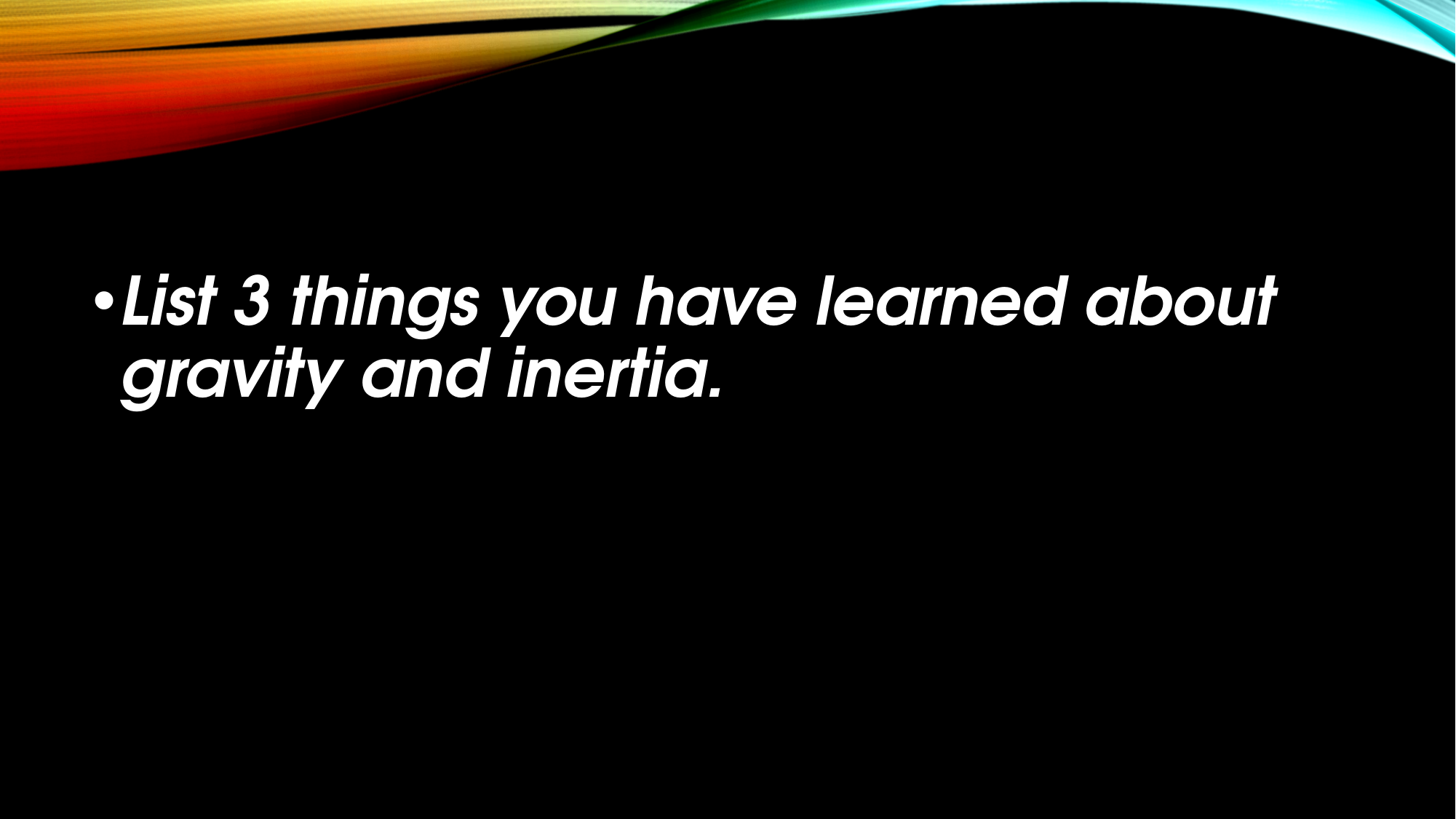

#
List 3 things you have learned about gravity and inertia.